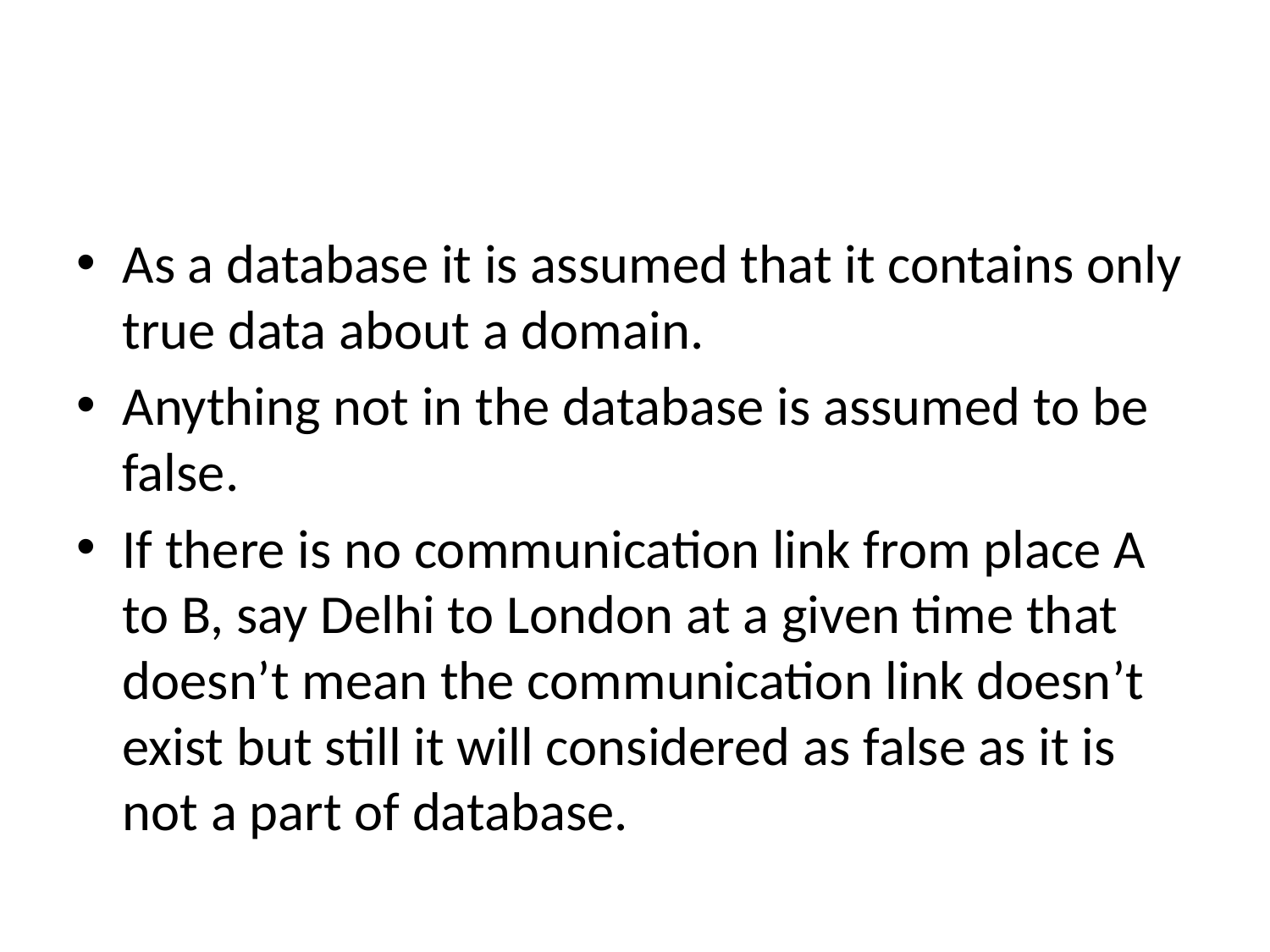

#
As a database it is assumed that it contains only true data about a domain.
Anything not in the database is assumed to be false.
If there is no communication link from place A to B, say Delhi to London at a given time that doesn’t mean the communication link doesn’t exist but still it will considered as false as it is not a part of database.